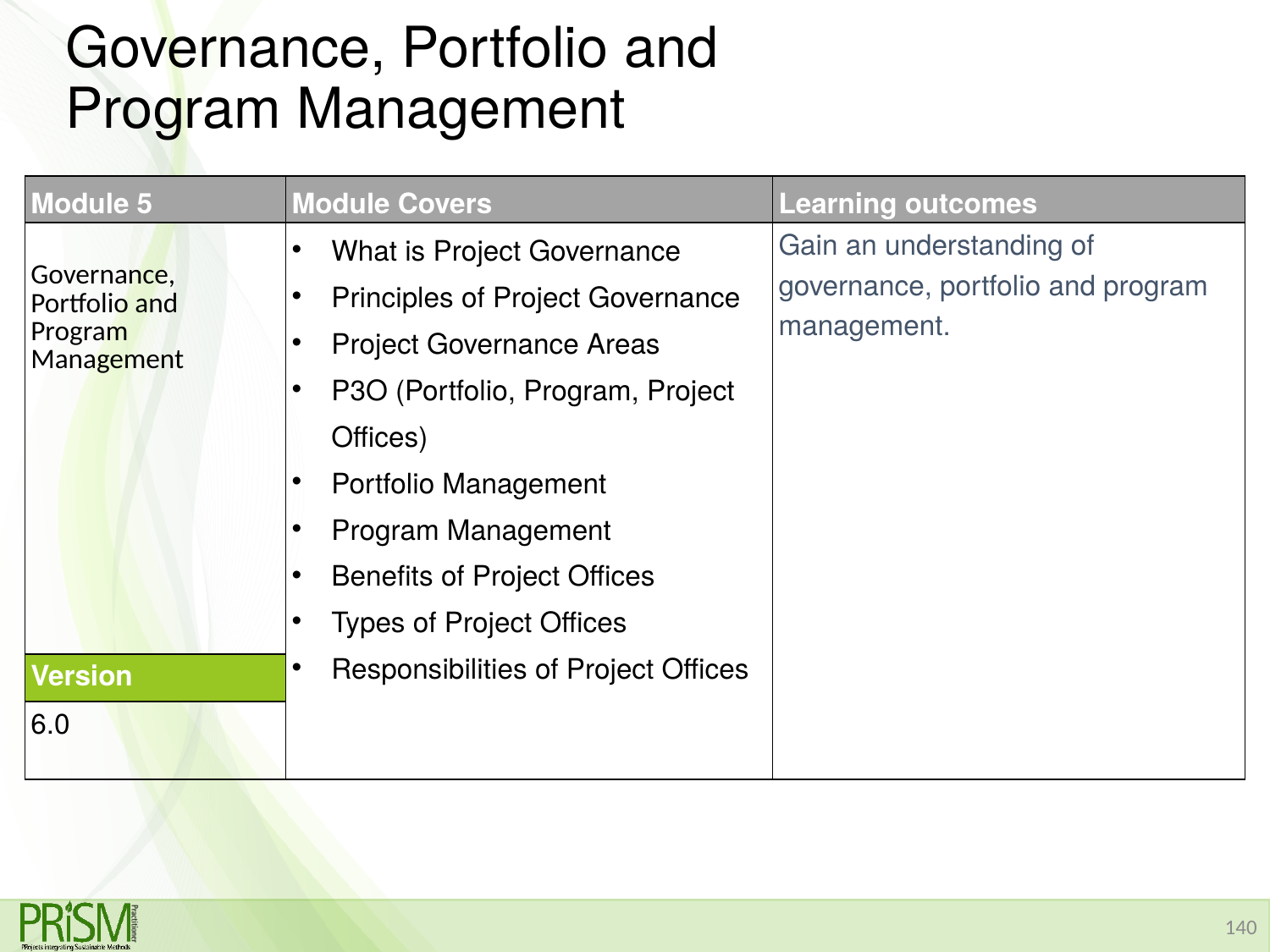

# Governance, Portfolio and Program Management
| Module 5 | Module Covers | Learning outcomes |
| --- | --- | --- |
| Governance, Portfolio and Program Management | What is Project Governance Principles of Project Governance Project Governance Areas P3O (Portfolio, Program, Project Offices) Portfolio Management Program Management Benefits of Project Offices Types of Project Offices Responsibilities of Project Offices | Gain an understanding of governance, portfolio and program management. |
| Version |  |  |
| 6.0 |  |  |
140